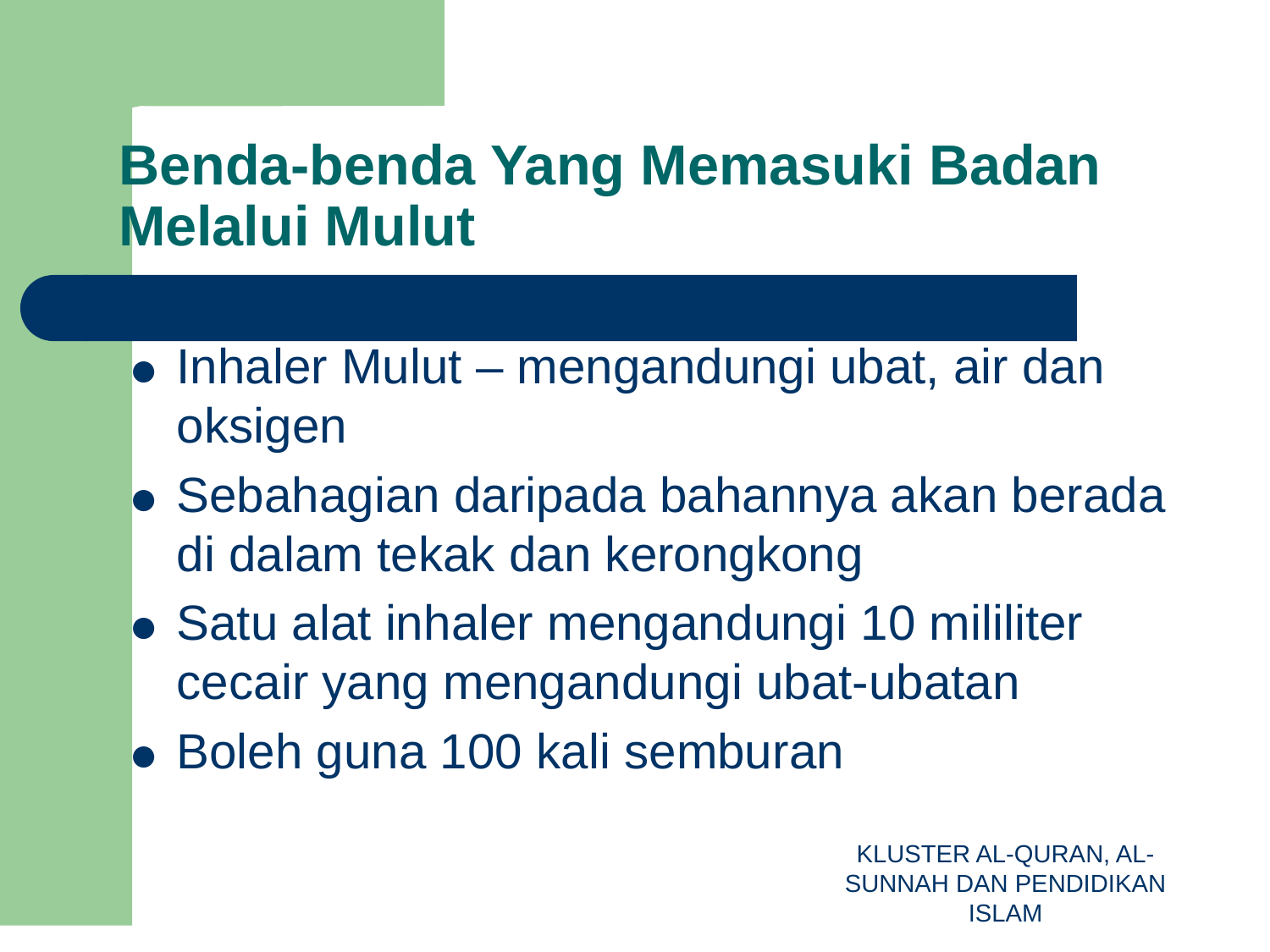

# Benda-benda Yang Memasuki Badan Melalui Mulut
Inhaler Mulut – mengandungi ubat, air dan oksigen
Sebahagian daripada bahannya akan berada di dalam tekak dan kerongkong
Satu alat inhaler mengandungi 10 mililiter cecair yang mengandungi ubat-ubatan
Boleh guna 100 kali semburan
KLUSTER AL-QURAN, AL-SUNNAH DAN PENDIDIKAN ISLAM